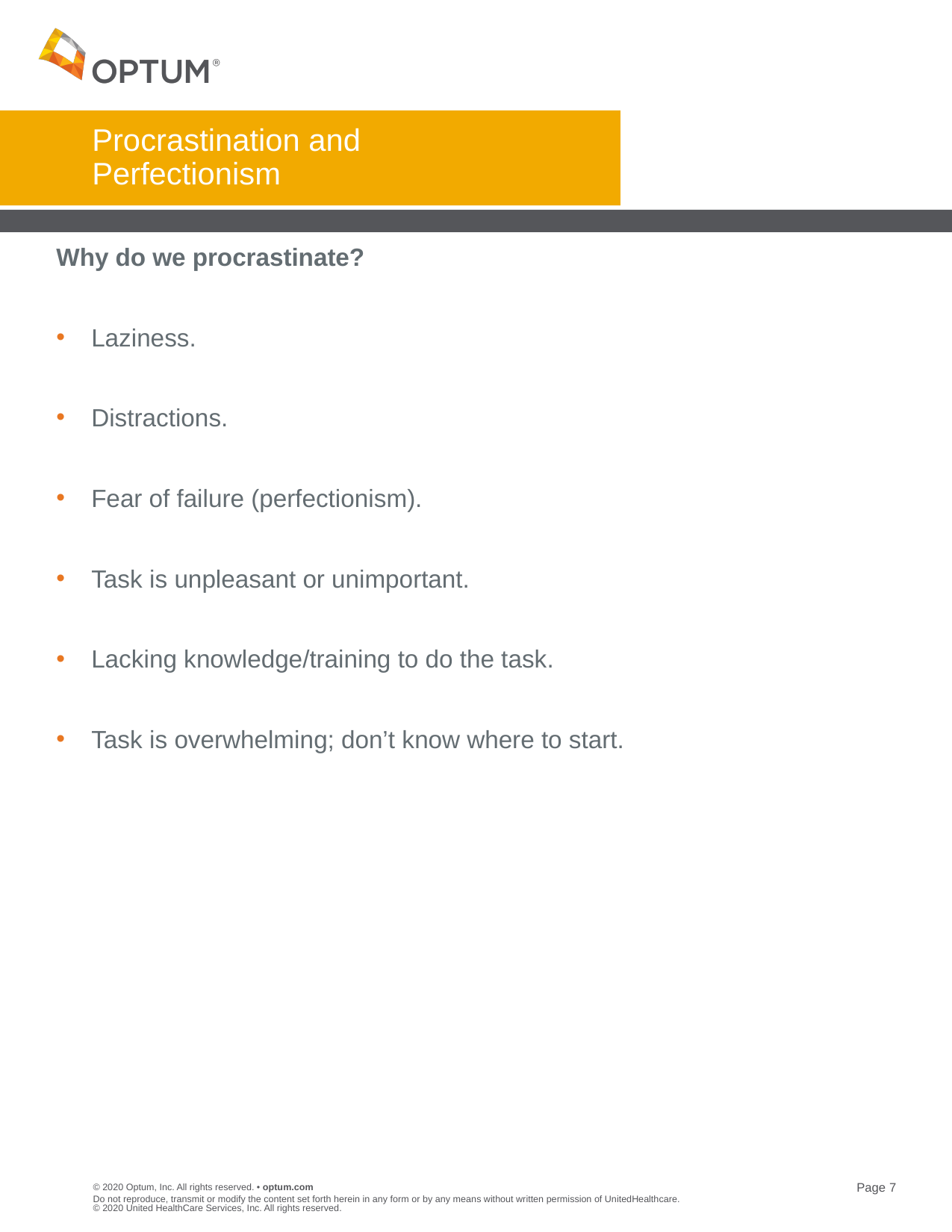

# Procrastination and Perfectionism
Why do we procrastinate?

Laziness.

Distractions.

Fear of failure (perfectionism).

Task is unpleasant or unimportant.

Lacking knowledge/training to do the task.

Task is overwhelming; don’t know where to start.
Do not reproduce, transmit or modify the content set forth herein in any form or by any means without written permission of UnitedHealthcare. © 2020 United HealthCare Services, Inc. All rights reserved.